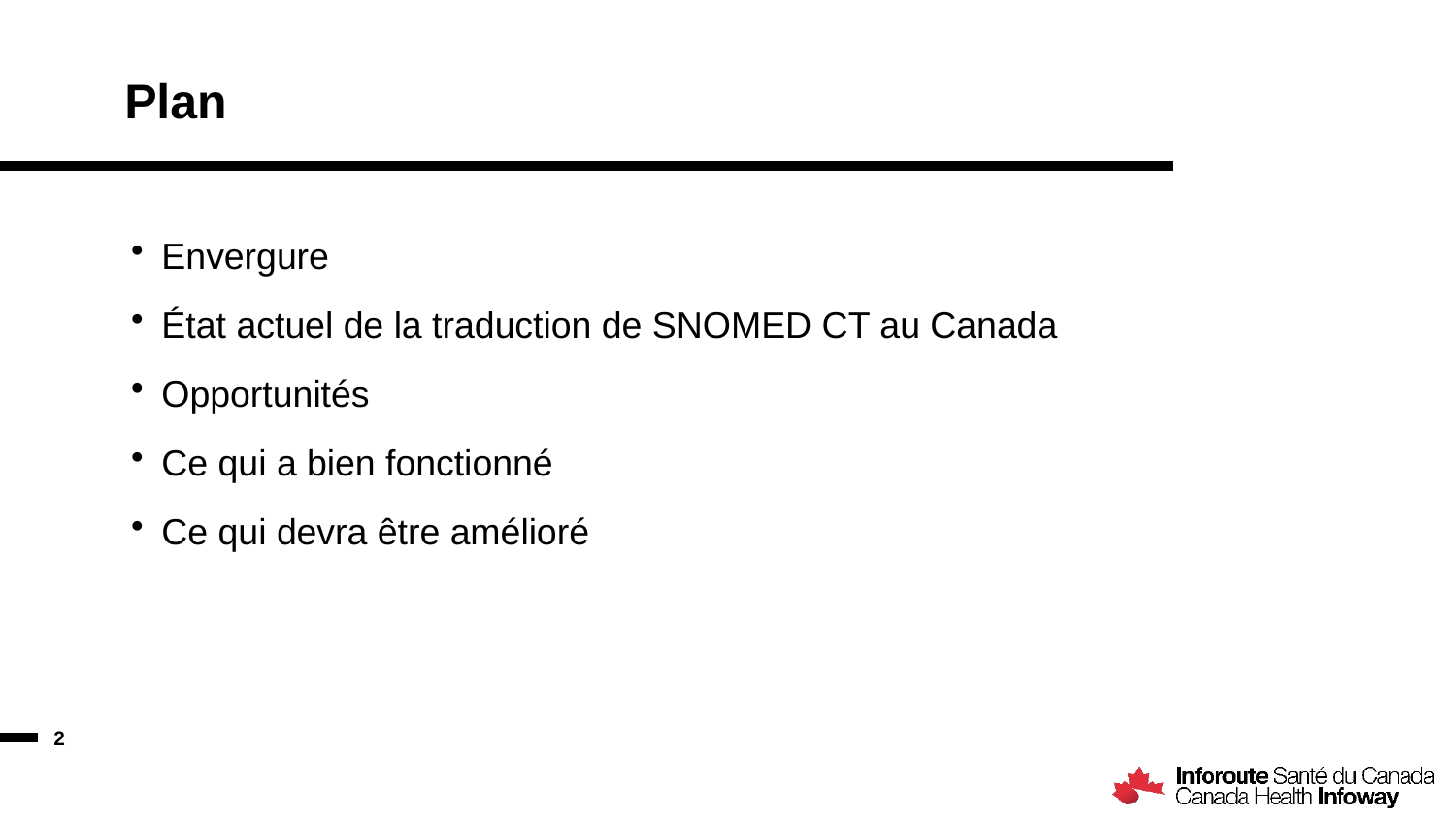

# Plan
Envergure
État actuel de la traduction de SNOMED CT au Canada
Opportunités
Ce qui a bien fonctionné
Ce qui devra être amélioré
2